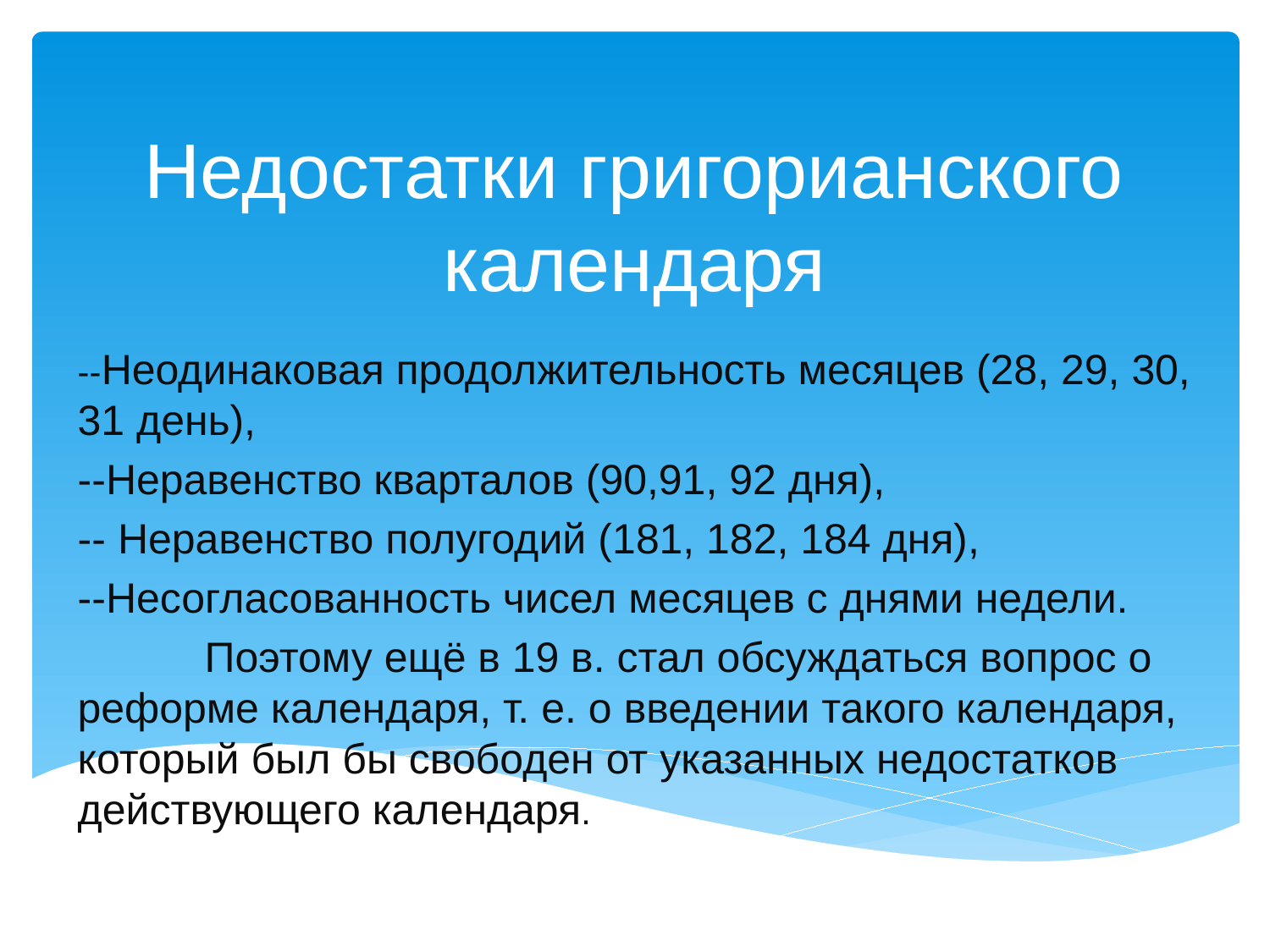

# Недостатки григорианского календаря
--Неодинаковая продолжительность месяцев (28, 29, 30, 31 день),
--Неравенство кварталов (90,91, 92 дня),
-- Неравенство полугодий (181, 182, 184 дня),
--Несогласованность чисел месяцев с днями недели.
	Поэтому ещё в 19 в. стал обсуждаться вопрос о реформе календаря, т. е. о введении такого календаря, который был бы свободен от указанных недостатков действующего календаря.